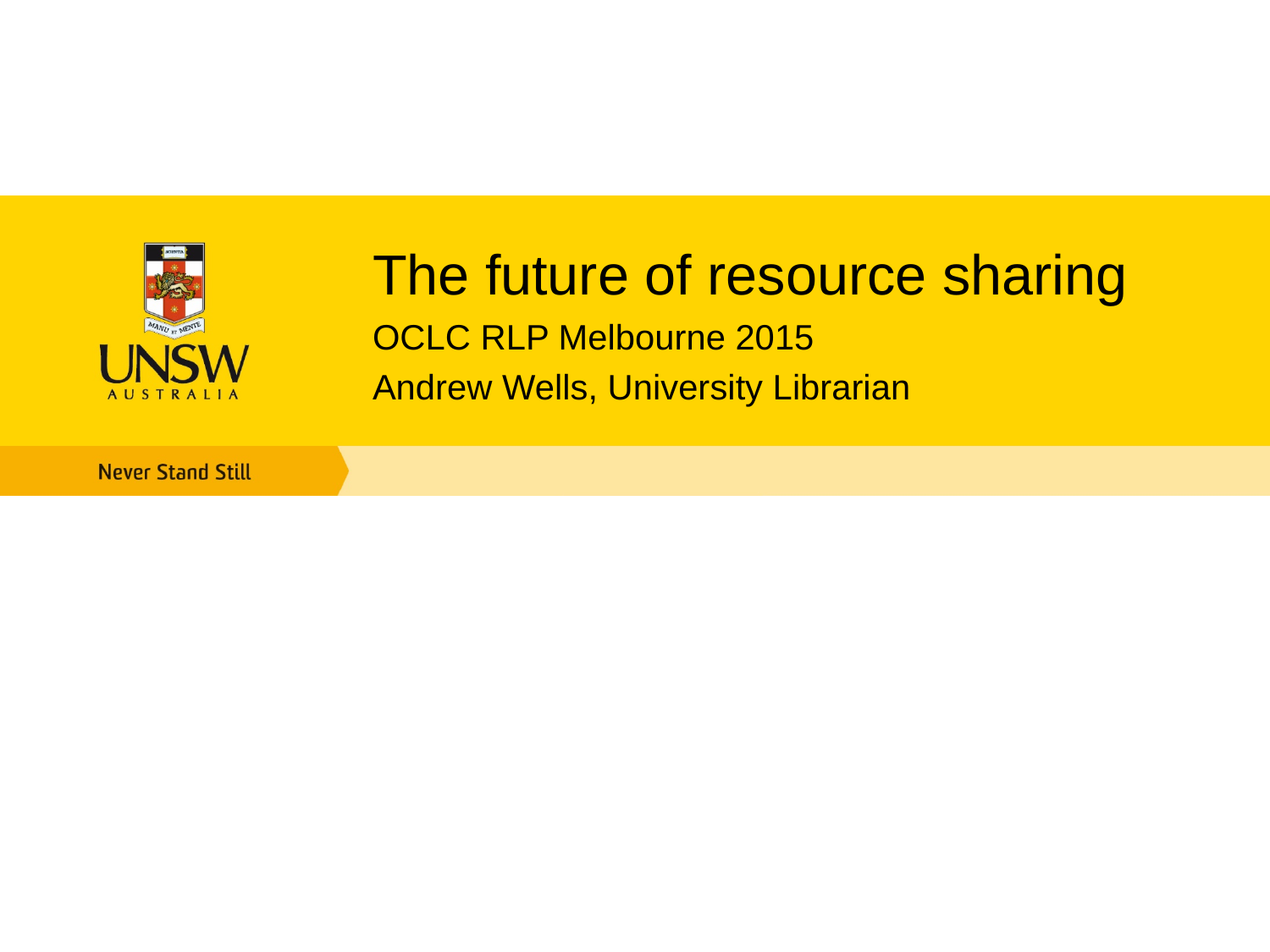

The future of resource sharing
OCLC RLP Melbourne 2015
Andrew Wells, University Librarian